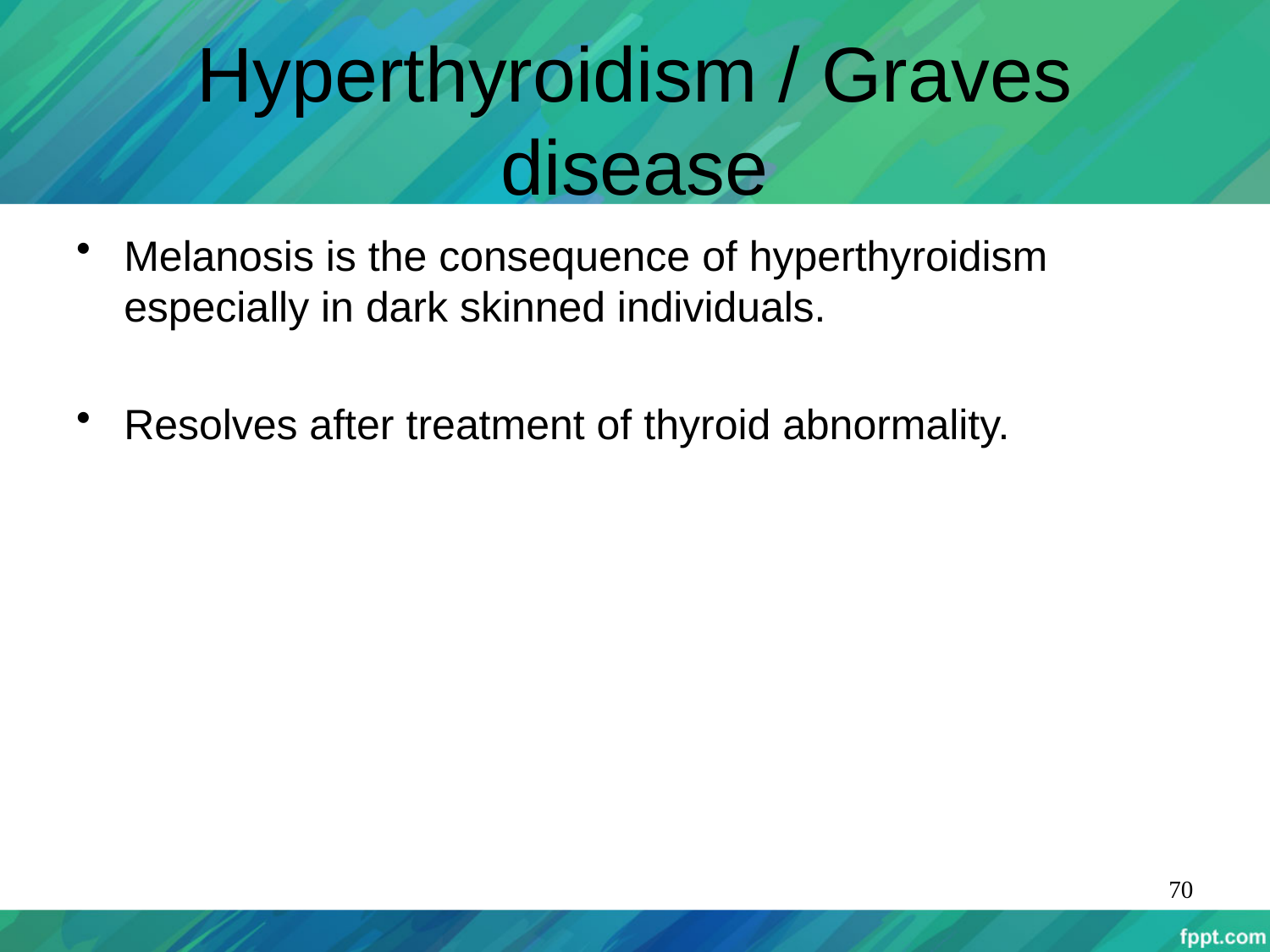

# Hyperthyroidism / Graves disease
Melanosis is the consequence of hyperthyroidism especially in dark skinned individuals.

Resolves after treatment of thyroid abnormality.

70